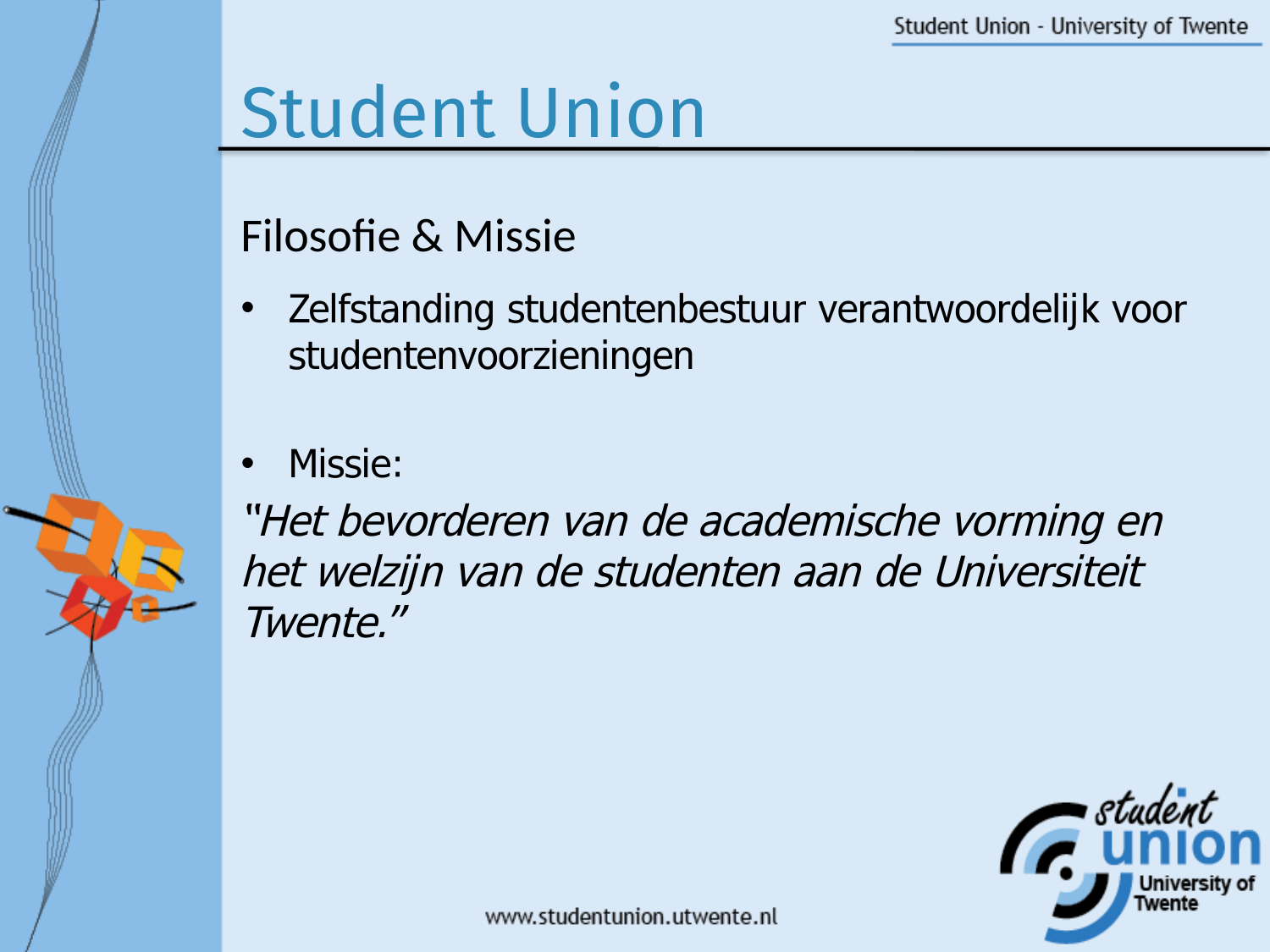

# Student Union
Filosofie & Missie
Zelfstanding studentenbestuur verantwoordelijk voor studentenvoorzieningen

Missie:
“Het bevorderen van de academische vorming en het welzijn van de studenten aan de Universiteit Twente.”